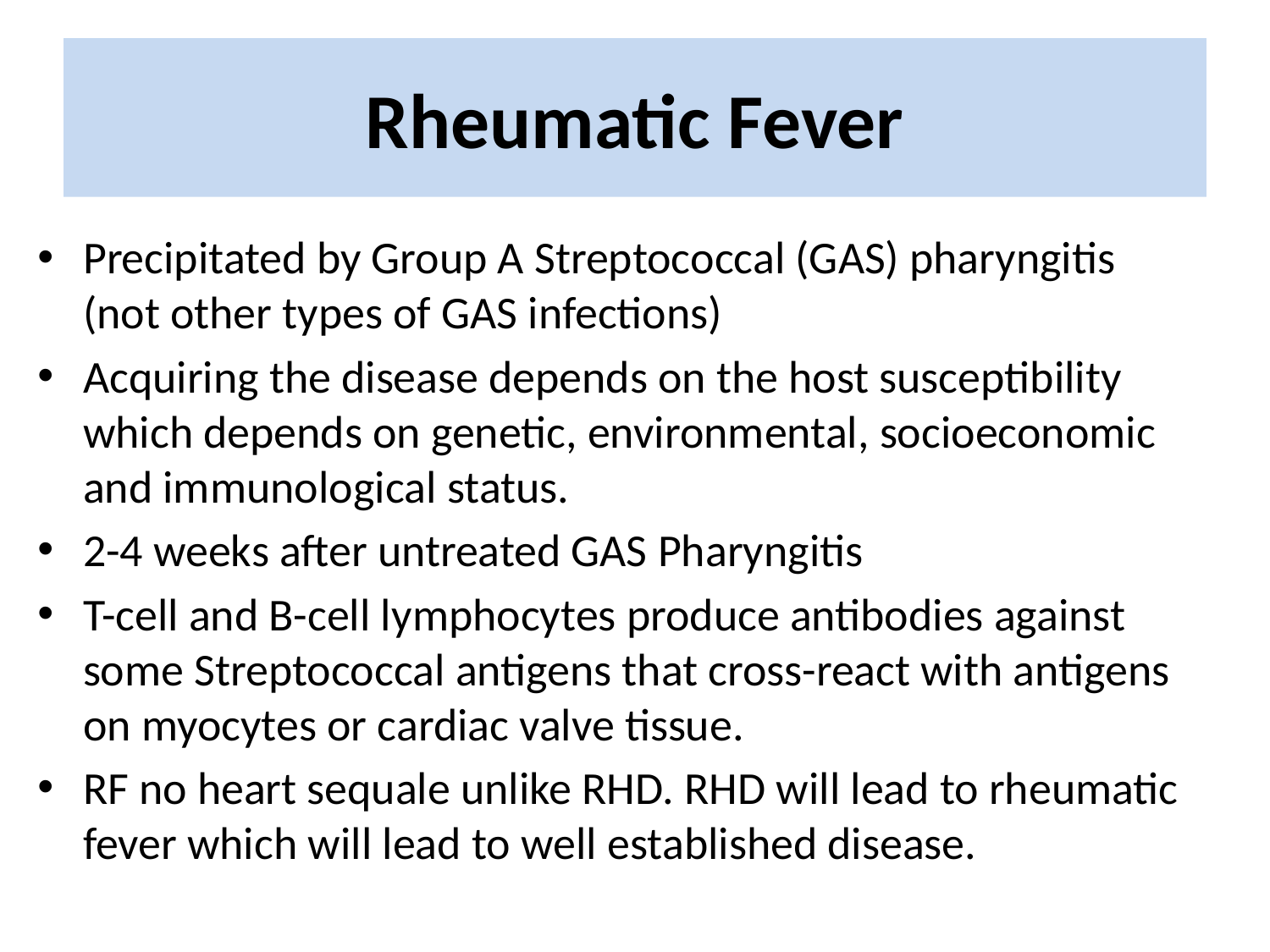

# Rheumatic Fever
Precipitated by Group A Streptococcal (GAS) pharyngitis (not other types of GAS infections)
Acquiring the disease depends on the host susceptibility which depends on genetic, environmental, socioeconomic and immunological status.
2-4 weeks after untreated GAS Pharyngitis
T-cell and B-cell lymphocytes produce antibodies against some Streptococcal antigens that cross-react with antigens on myocytes or cardiac valve tissue.
RF no heart sequale unlike RHD. RHD will lead to rheumatic fever which will lead to well established disease.